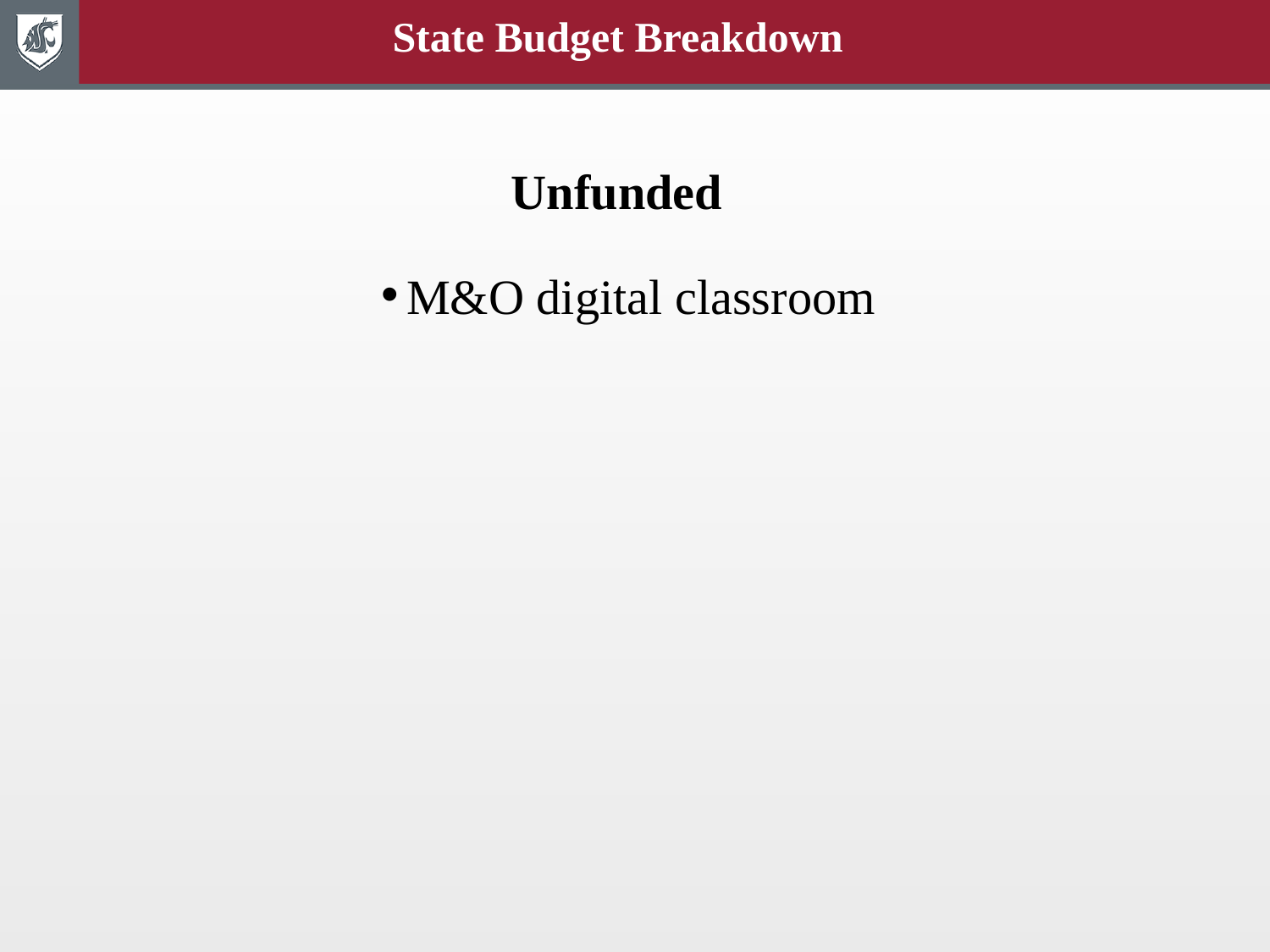

State Budget Breakdown
Unfunded
M&O digital classroom